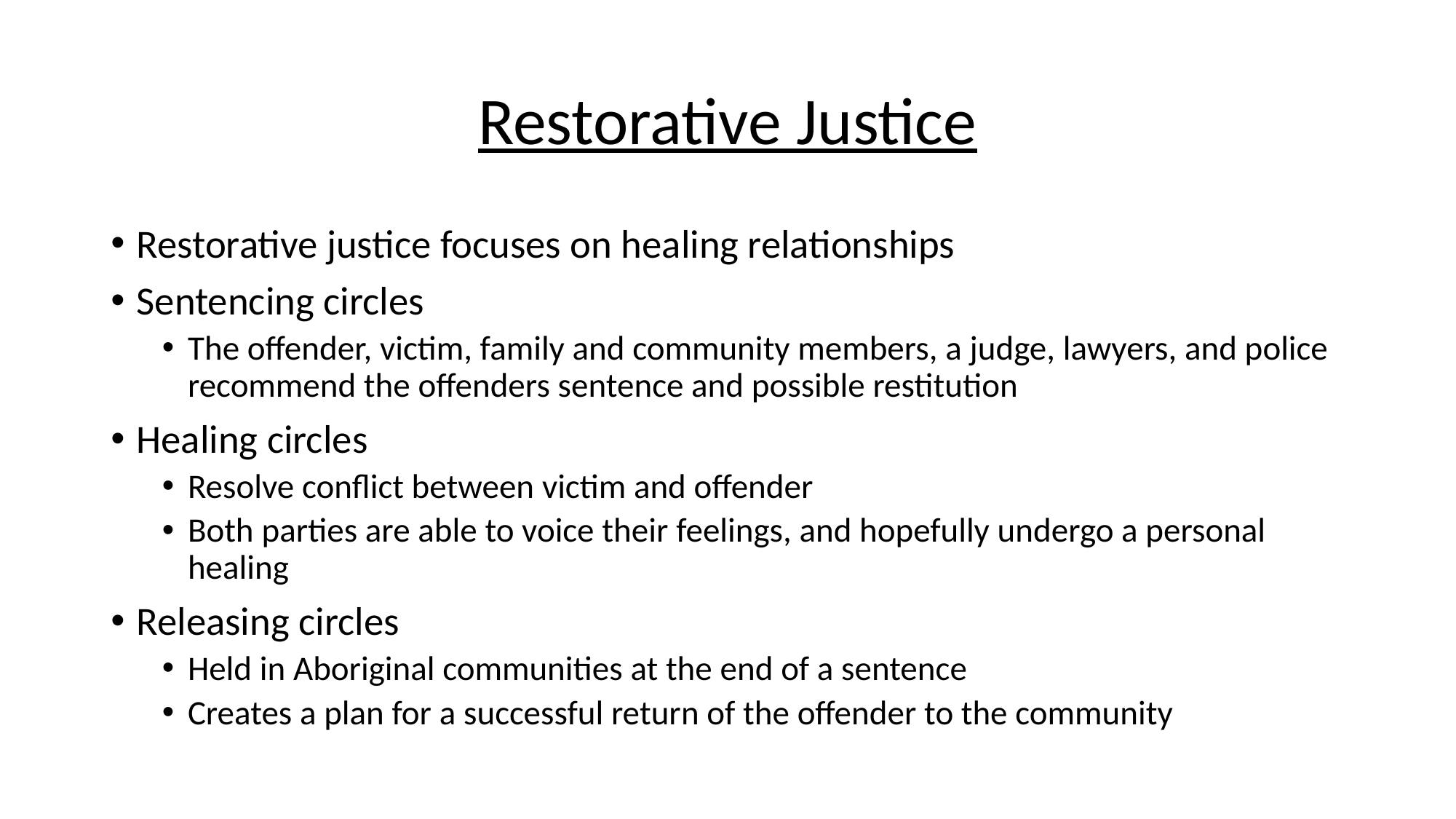

# Restorative Justice
Restorative justice focuses on healing relationships
Sentencing circles
The offender, victim, family and community members, a judge, lawyers, and police recommend the offenders sentence and possible restitution
Healing circles
Resolve conflict between victim and offender
Both parties are able to voice their feelings, and hopefully undergo a personal healing
Releasing circles
Held in Aboriginal communities at the end of a sentence
Creates a plan for a successful return of the offender to the community